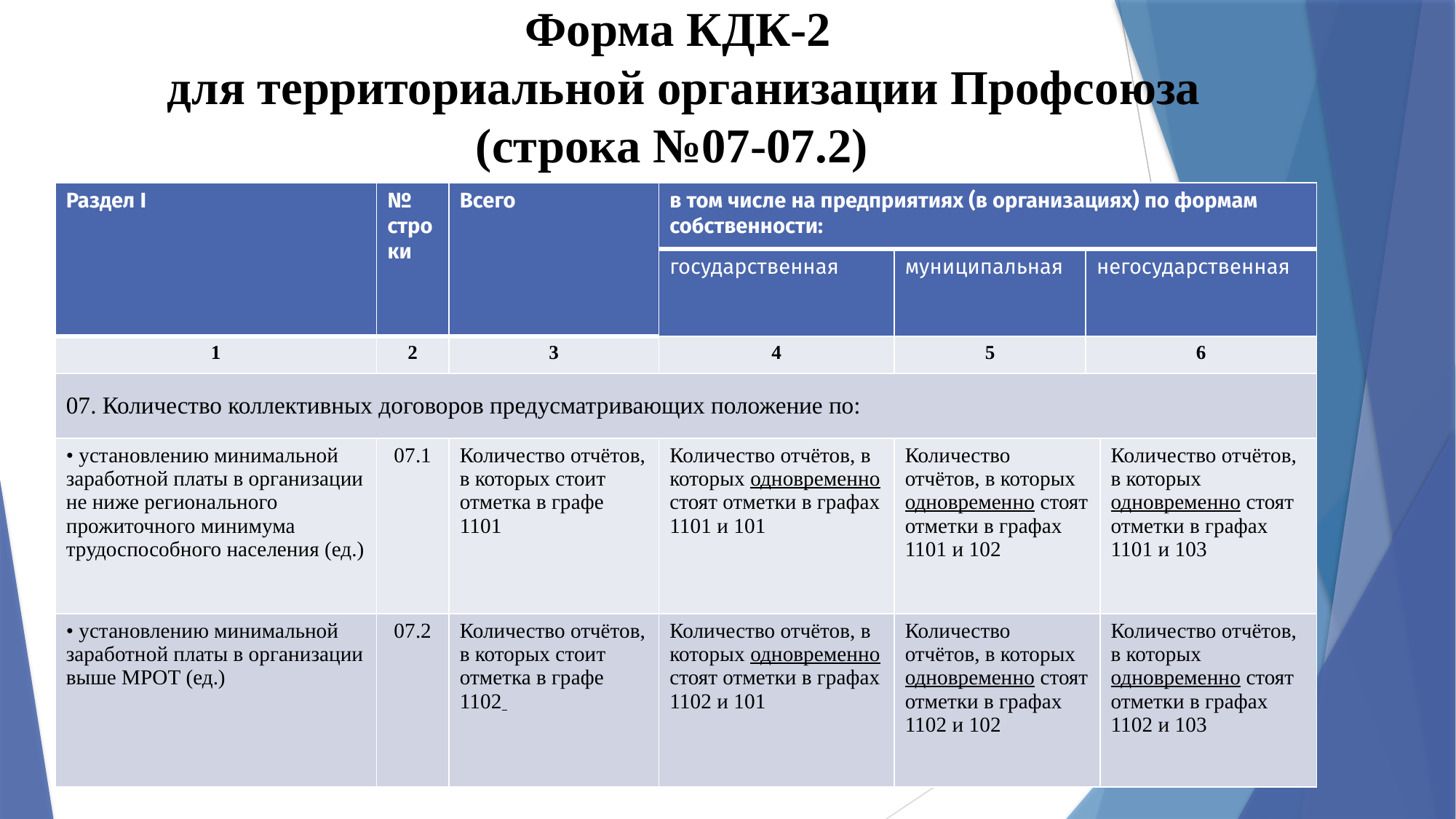

# Форма КДК-2 для территориальной организации Профсоюза (строка №07-07.2)
| Раздел I | № строки | Всего | в том числе на предприятиях (в организациях) по формам собственности: |  |  |  |
| --- | --- | --- | --- | --- | --- | --- |
|  |  |  | государственная | муниципальная | негосударственная |  |
| 1 | 2 | 3 | 4 | 5 | 6 |  |
| 07. Количество коллективных договоров предусматривающих положение по: |  |  |  |  |  |  |
| • установлению минимальной заработной платы в организации не ниже регионального прожиточного минимума трудоспособного населения (ед.) | 07.1 | Количество отчётов, в которых стоит отметка в графе 1101 | Количество отчётов, в которых одновременно стоят отметки в графах 1101 и 101 | Количество отчётов, в которых одновременно стоят отметки в графах 1101 и 102 | Количество отчётов, в которых одновременно стоят отметки в графах 1101 и 301 | Количество отчётов, в которых одновременно стоят отметки в графах 1101 и 103 |
| • установлению минимальной заработной платы в организации выше МРОТ (ед.) | 07.2 | Количество отчётов, в которых стоит отметка в графе 1102 | Количество отчётов, в которых одновременно стоят отметки в графах 1102 и 101 | Количество отчётов, в которых одновременно стоят отметки в графах 1102 и 102 | Количество отчётов, в которых одновременно стоят отметки в графах 702 и 103 | Количество отчётов, в которых одновременно стоят отметки в графах 1102 и 103 |
20